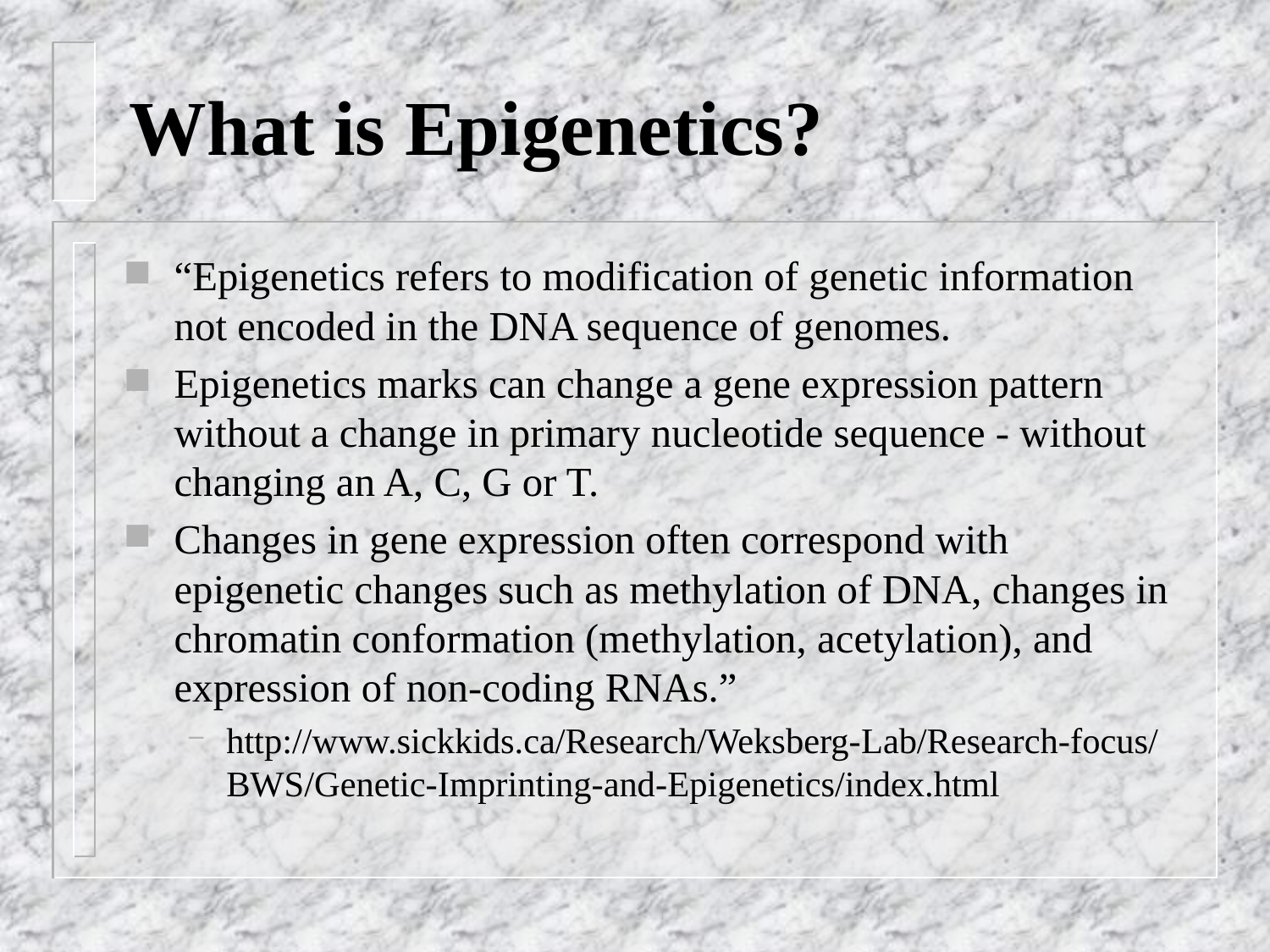

# What is Epigenetics?
“Epigenetics refers to modification of genetic information not encoded in the DNA sequence of genomes.
Epigenetics marks can change a gene expression pattern without a change in primary nucleotide sequence - without changing an A, C, G or T.
Changes in gene expression often correspond with epigenetic changes such as methylation of DNA, changes in chromatin conformation (methylation, acetylation), and expression of non-coding RNAs.”
http://www.sickkids.ca/Research/Weksberg-Lab/Research-focus/BWS/Genetic-Imprinting-and-Epigenetics/index.html